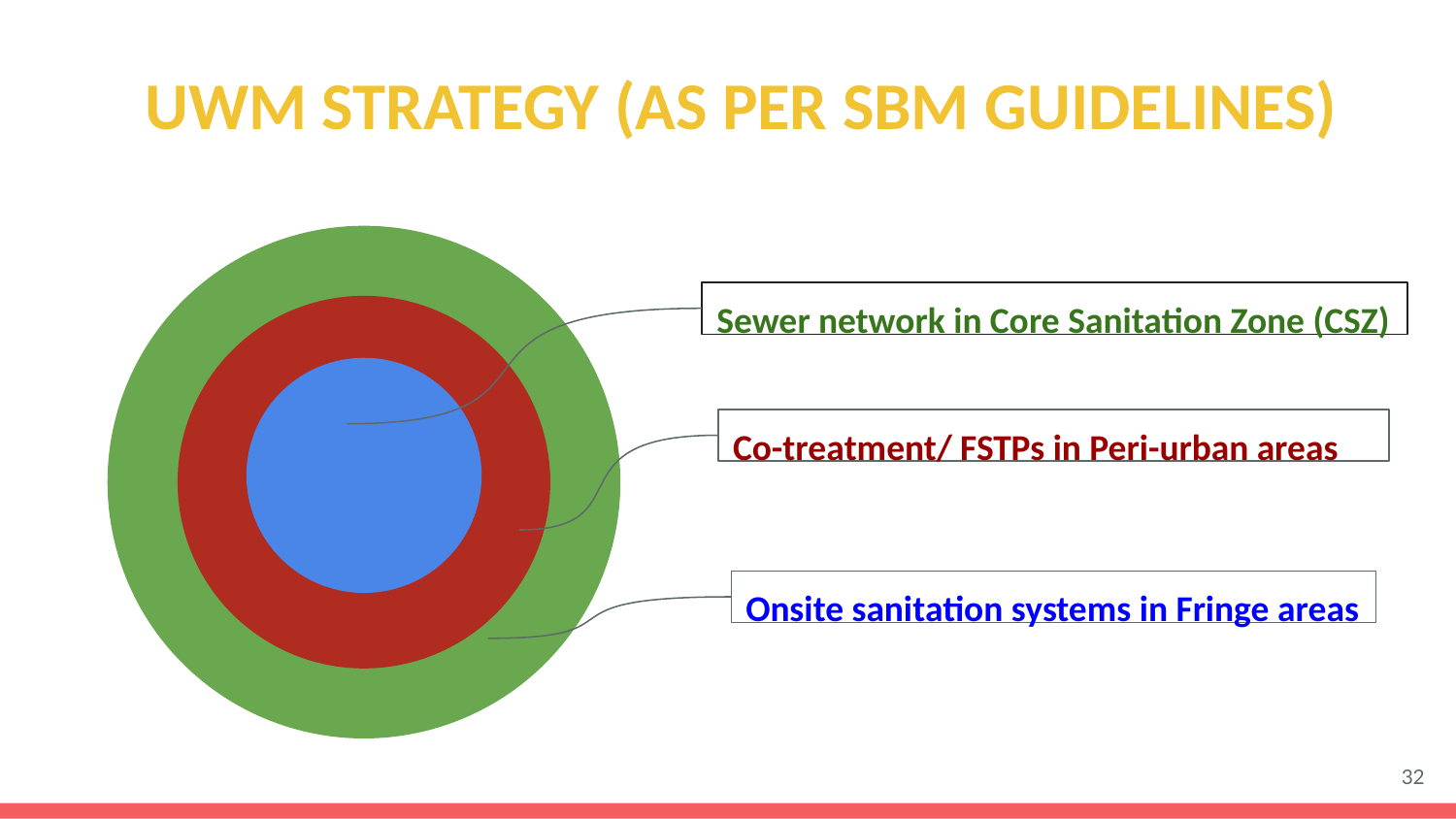

# UWM STRATEGY (AS PER SBM GUIDELINES)

Sewer network in Core Sanitation Zone (CSZ)

Co-treatment/ FSTPs in Peri-urban areas
Onsite sanitation systems in Fringe areas
32